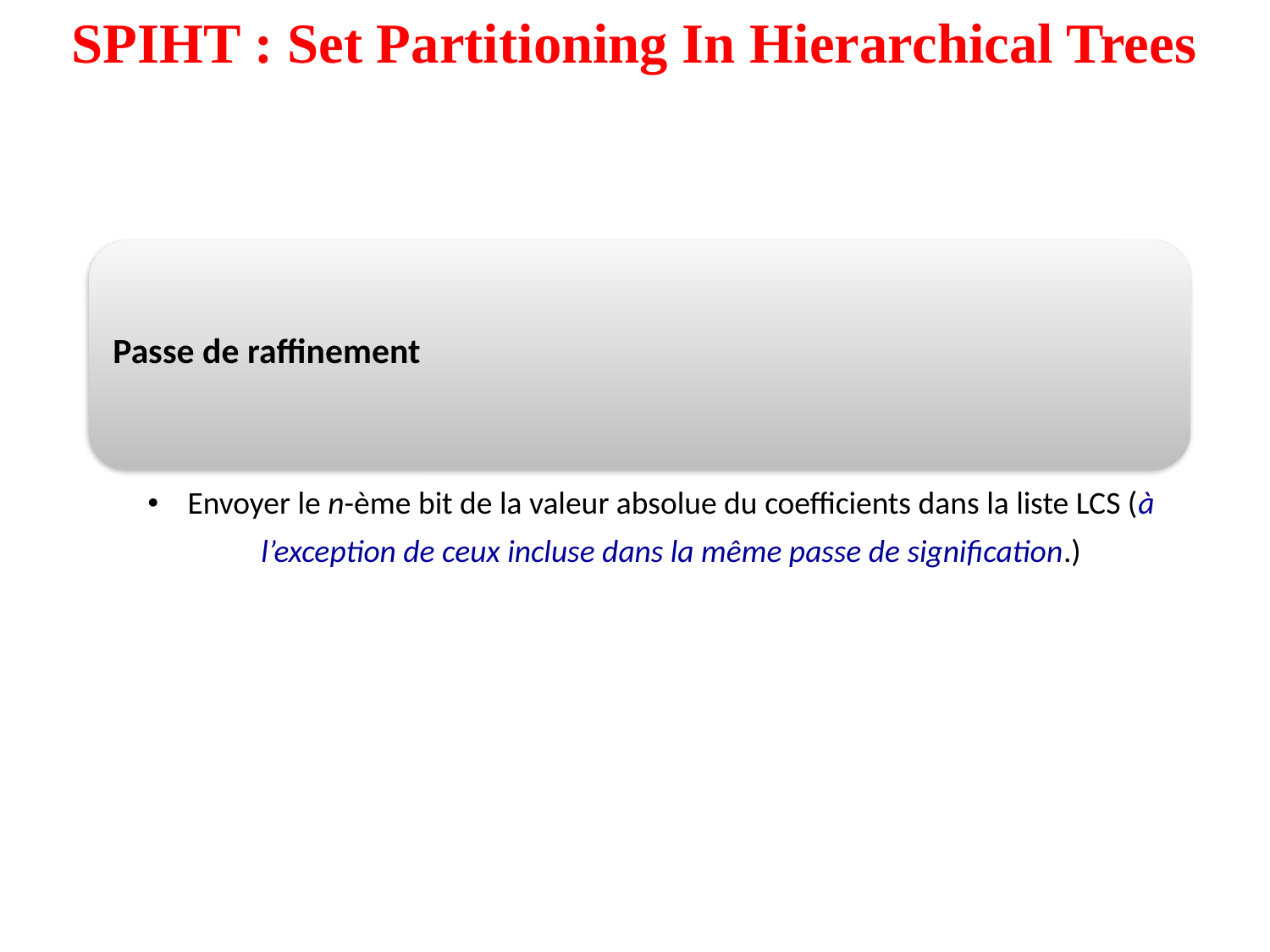

SPIHT : Set Partitioning In Hierarchical Trees

Passe de raffinement
Envoyer le n-ème bit de la valeur absolue du coefficients dans la liste LCS (à l’exception de ceux incluse dans la même passe de signification.)